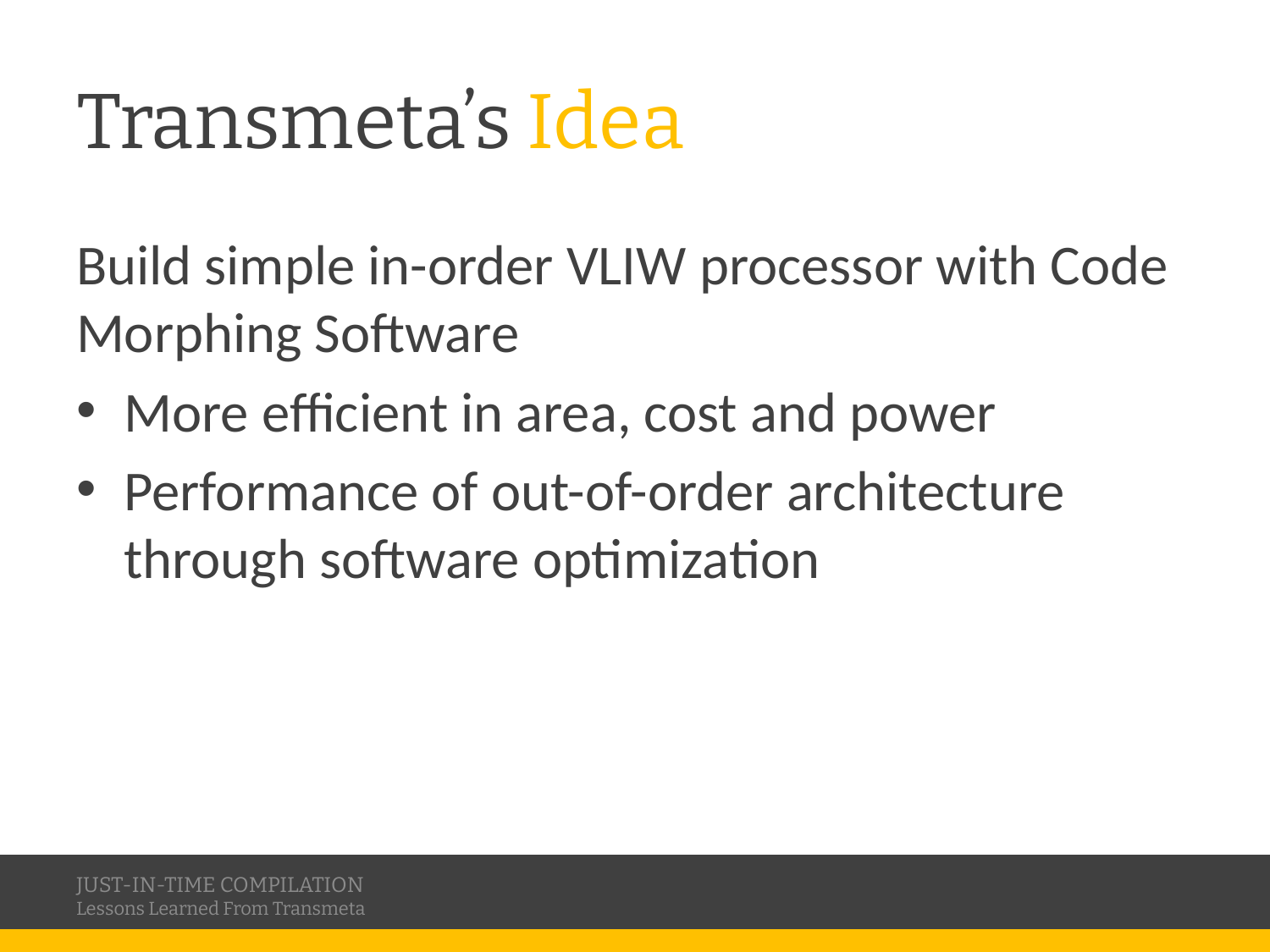

# Transmeta’s Idea
Build simple in-order VLIW processor with Code Morphing Software
More efficient in area, cost and power
Performance of out-of-order architecture through software optimization
JUST-IN-TIME COMPILATION
Lessons Learned From Transmeta